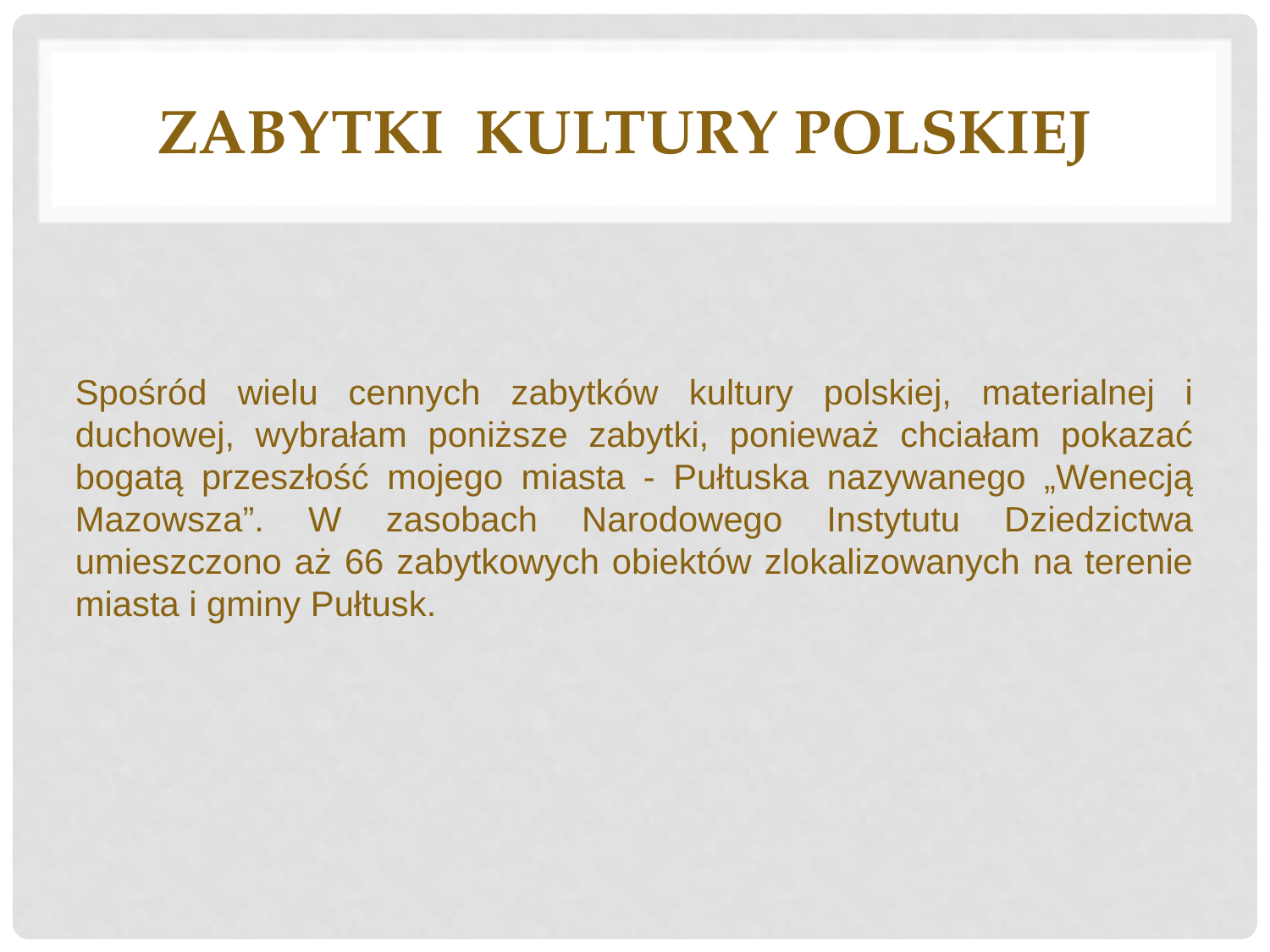

# ZABYTKI  KULTURY POLSKIEJ

Spośród wielu cennych zabytków kultury polskiej, materialnej i duchowej, wybrałam poniższe zabytki, ponieważ chciałam pokazać bogatą przeszłość mojego miasta - Pułtuska nazywanego „Wenecją Mazowsza”. W zasobach Narodowego Instytutu Dziedzictwa umieszczono aż 66 zabytkowych obiektów zlokalizowanych na terenie miasta i gminy Pułtusk.